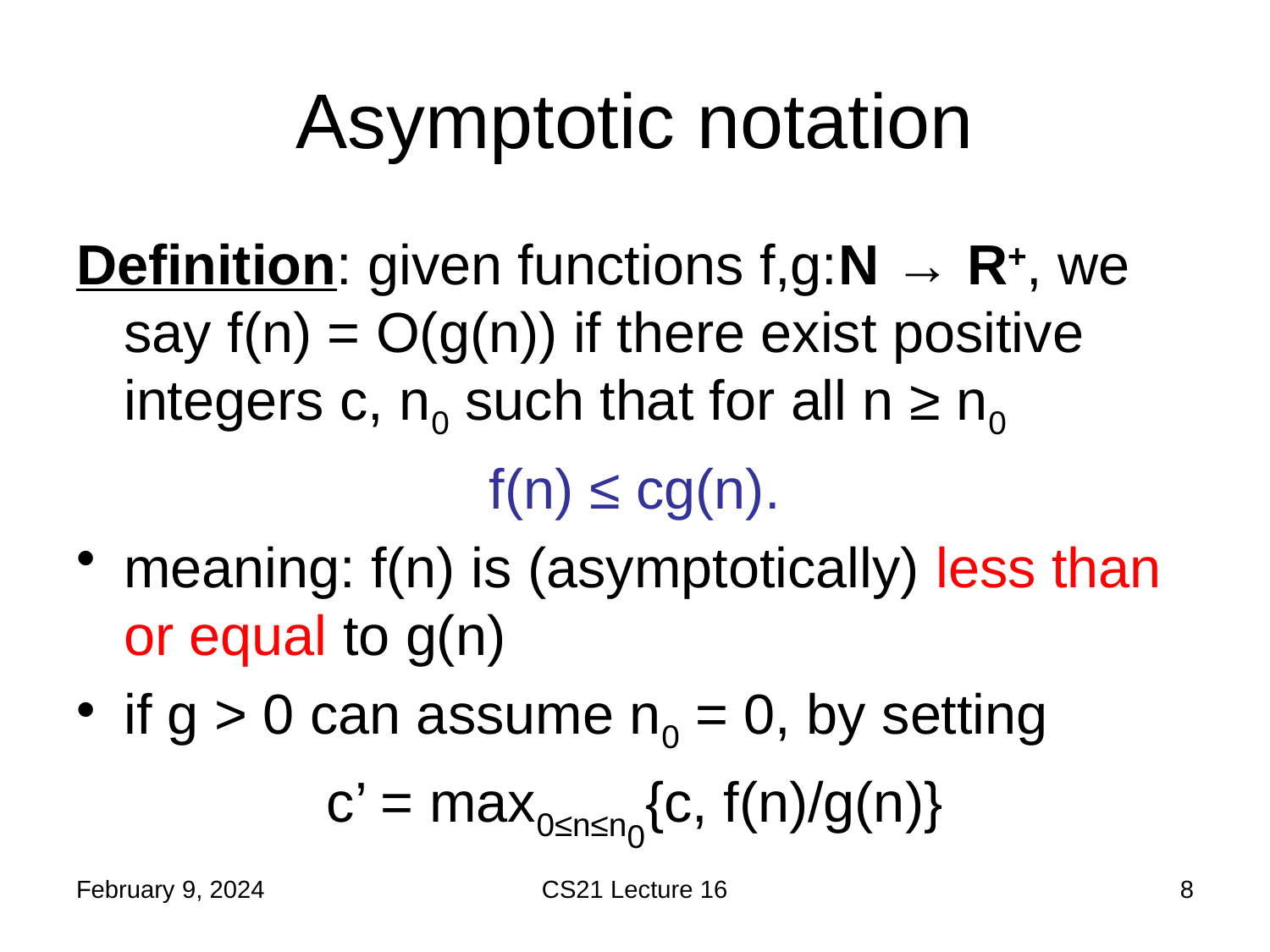

# Asymptotic notation
Definition: given functions f,g:N → R+, we say f(n) = O(g(n)) if there exist positive integers c, n0 such that for all n ≥ n0
f(n) ≤ cg(n).
meaning: f(n) is (asymptotically) less than or equal to g(n)
if g > 0 can assume n0 = 0, by setting
c’ = max0≤n≤n0{c, f(n)/g(n)}

February 9, 2024
CS21 Lecture 16
8